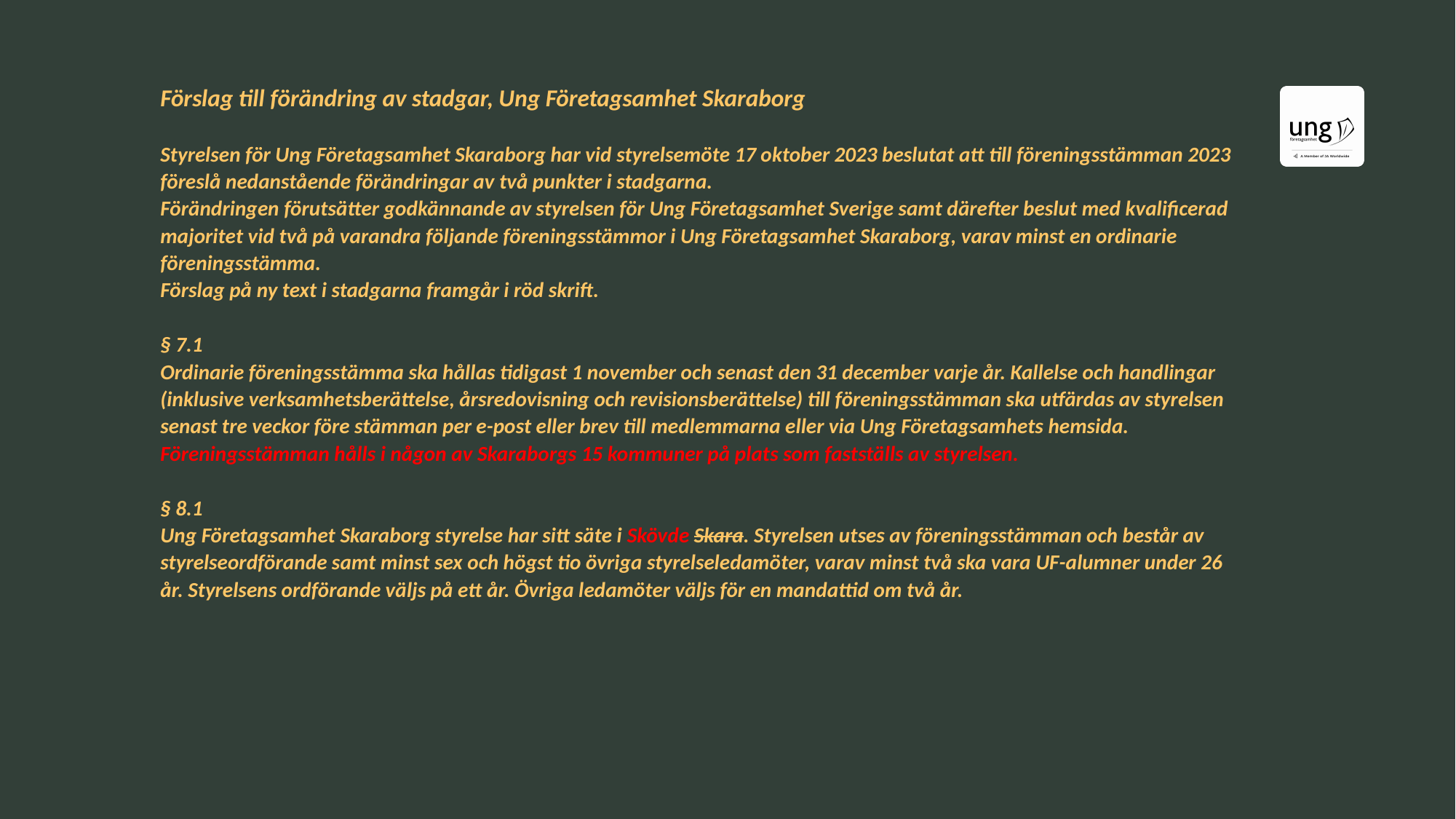

# Förslag till förändring av stadgar, Ung Företagsamhet Skaraborg Styrelsen för Ung Företagsamhet Skaraborg har vid styrelsemöte 17 oktober 2023 beslutat att till föreningsstämman 2023 föreslå nedanstående förändringar av två punkter i stadgarna. Förändringen förutsätter godkännande av styrelsen för Ung Företagsamhet Sverige samt därefter beslut med kvalificerad majoritet vid två på varandra följande föreningsstämmor i Ung Företagsamhet Skaraborg, varav minst en ordinarie föreningsstämma. Förslag på ny text i stadgarna framgår i röd skrift.   § 7.1 Ordinarie föreningsstämma ska hållas tidigast 1 november och senast den 31 december varje år. Kallelse och handlingar (inklusive verksamhetsberättelse, årsredovisning och revisionsberättelse) till föreningsstämman ska utfärdas av styrelsen senast tre veckor före stämman per e-post eller brev till medlemmarna eller via Ung Företagsamhets hemsida. Föreningsstämman hålls i någon av Skaraborgs 15 kommuner på plats som fastställs av styrelsen.   § 8.1 Ung Företagsamhet Skaraborg styrelse har sitt säte i Skövde Skara. Styrelsen utses av föreningsstämman och består av styrelseordförande samt minst sex och högst tio övriga styrelseledamöter, varav minst två ska vara UF-alumner under 26 år. Styrelsens ordförande väljs på ett år. Övriga ledamöter väljs för en mandattid om två år.